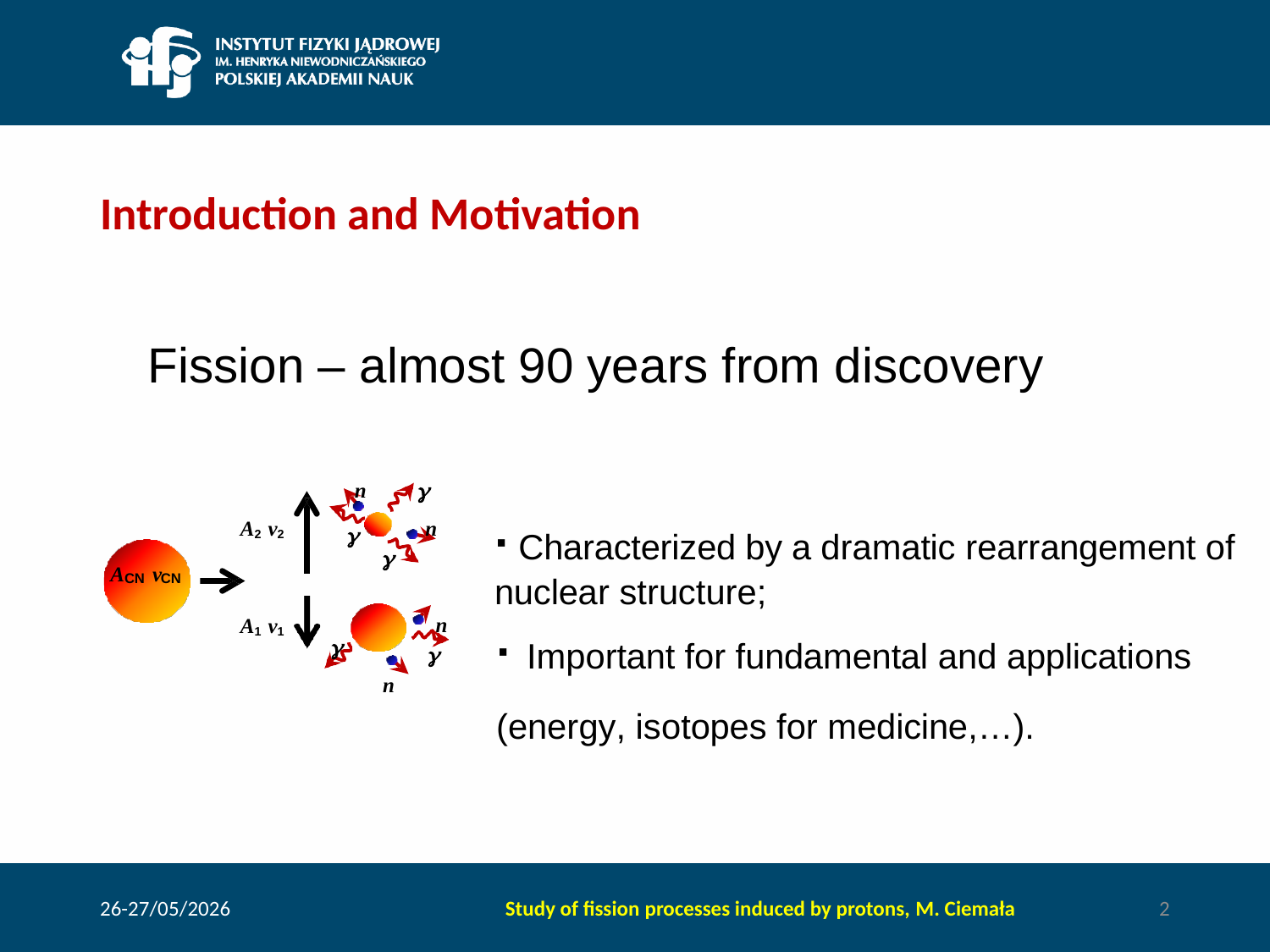

# Introduction and Motivation
Fission – almost 90 years from discovery
γ
n

A2  v2
n
γ

γ
A	v

CN    CN

n
A1  v1

γ
γ

n
· Characterized by a dramatic rearrangement of nuclear structure;
· Important for fundamental and applications (energy, isotopes for medicine,…).

26-27/05/2026
Study of fission processes induced by protons, M. Ciemała
2